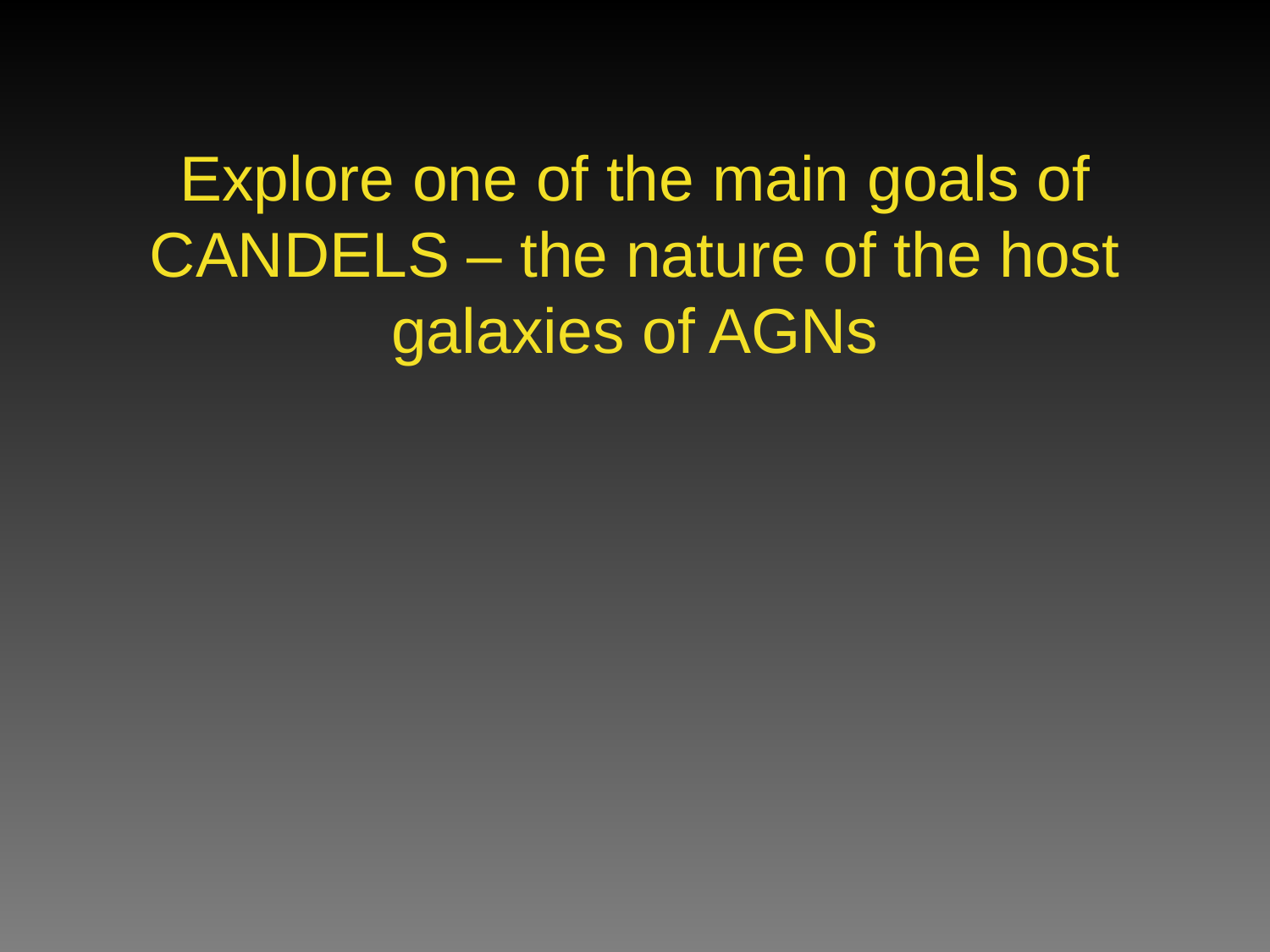

# Explore one of the main goals of CANDELS – the nature of the host galaxies of AGNs